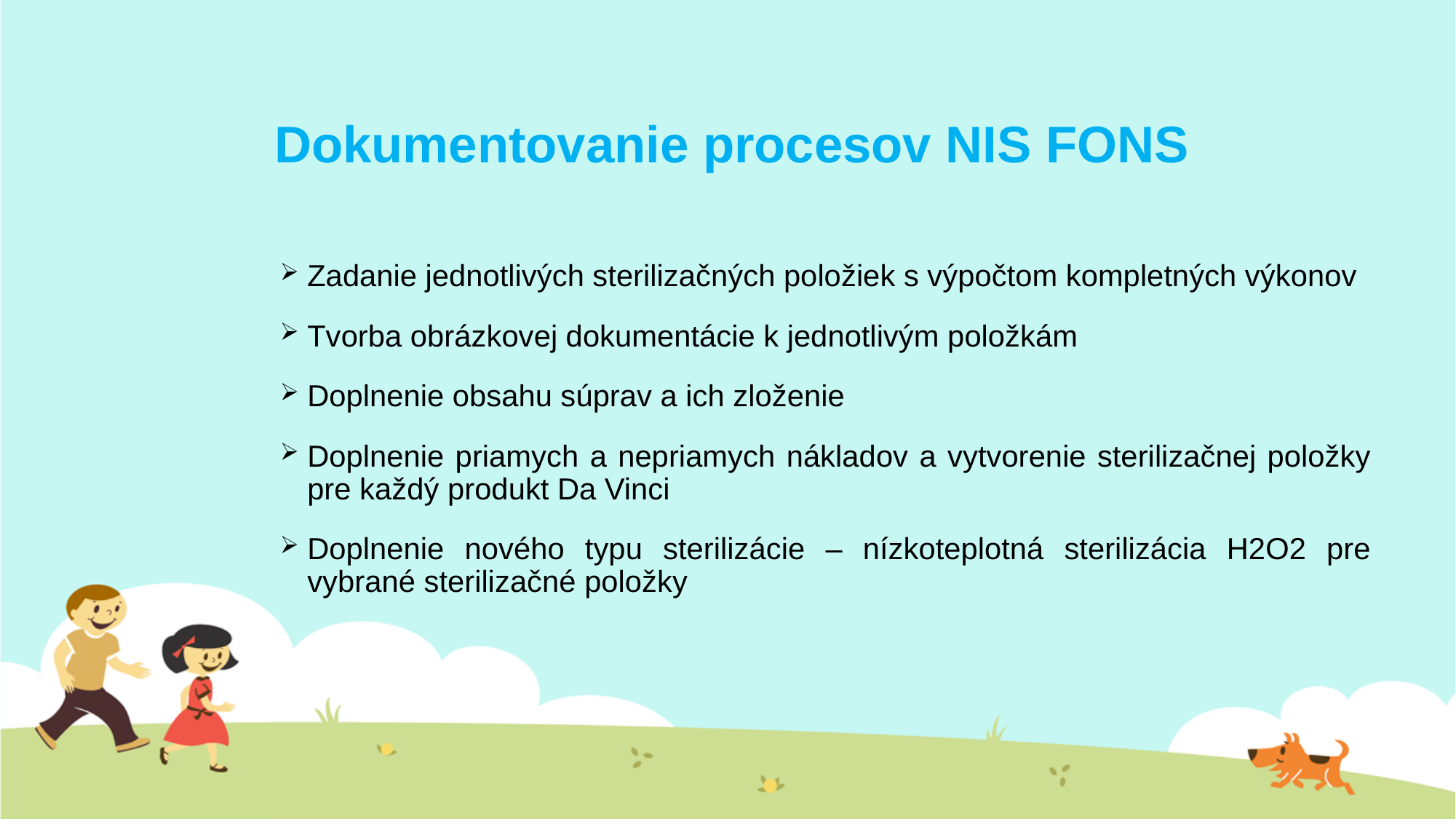

# Dokumentovanie procesov NIS FONS

Zadanie jednotlivých sterilizačných položiek s výpočtom kompletných výkonov
Tvorba obrázkovej dokumentácie k jednotlivým položkám
Doplnenie obsahu súprav a ich zloženie
Doplnenie priamych a nepriamych nákladov a vytvorenie sterilizačnej položky pre každý produkt Da Vinci
Doplnenie nového typu sterilizácie – nízkoteplotná sterilizácia H2O2 pre vybrané sterilizačné položky